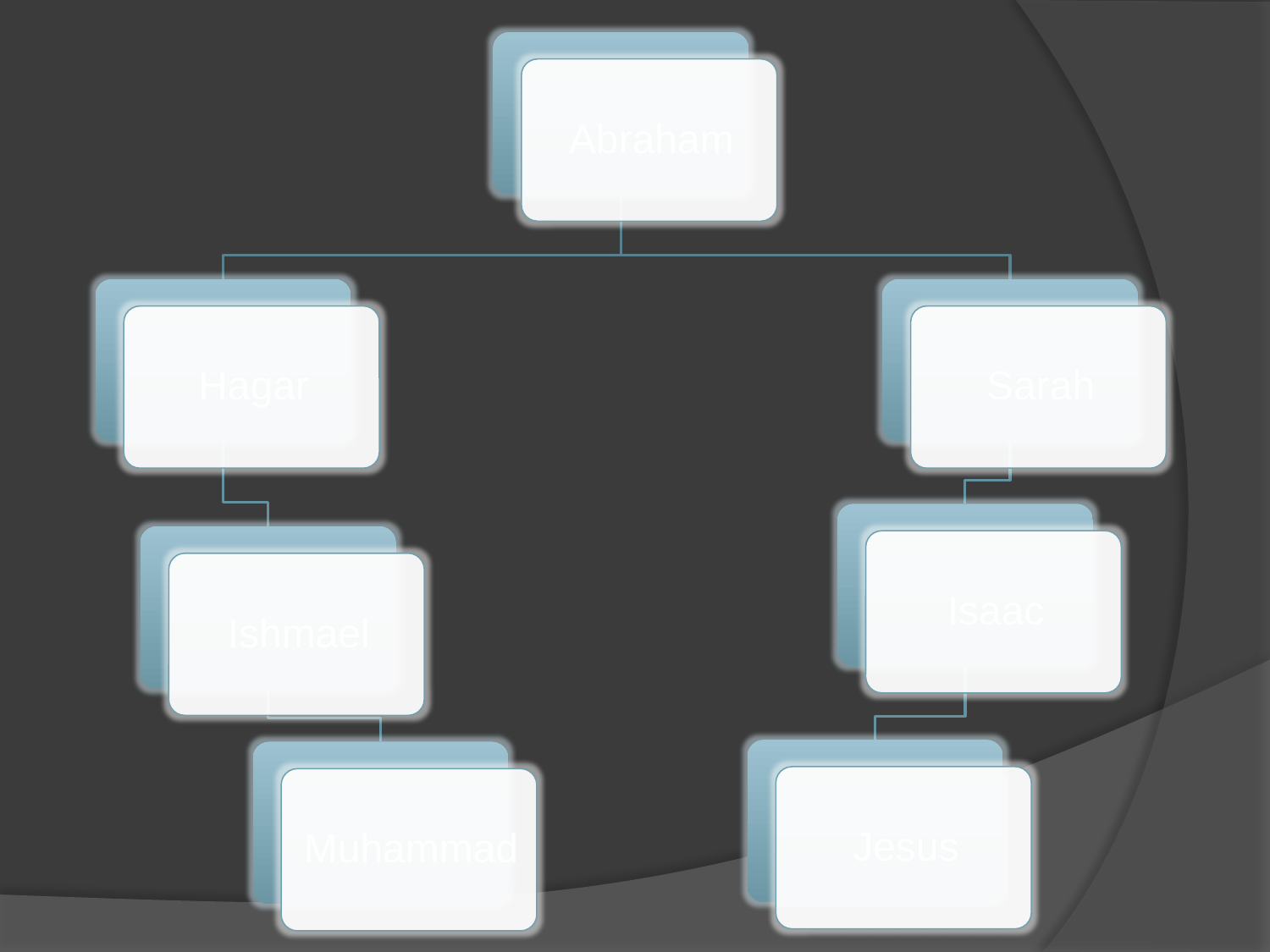

Abraham
Hagar
Ishmael
Muhammad
Sarah
Isaac
Jesus